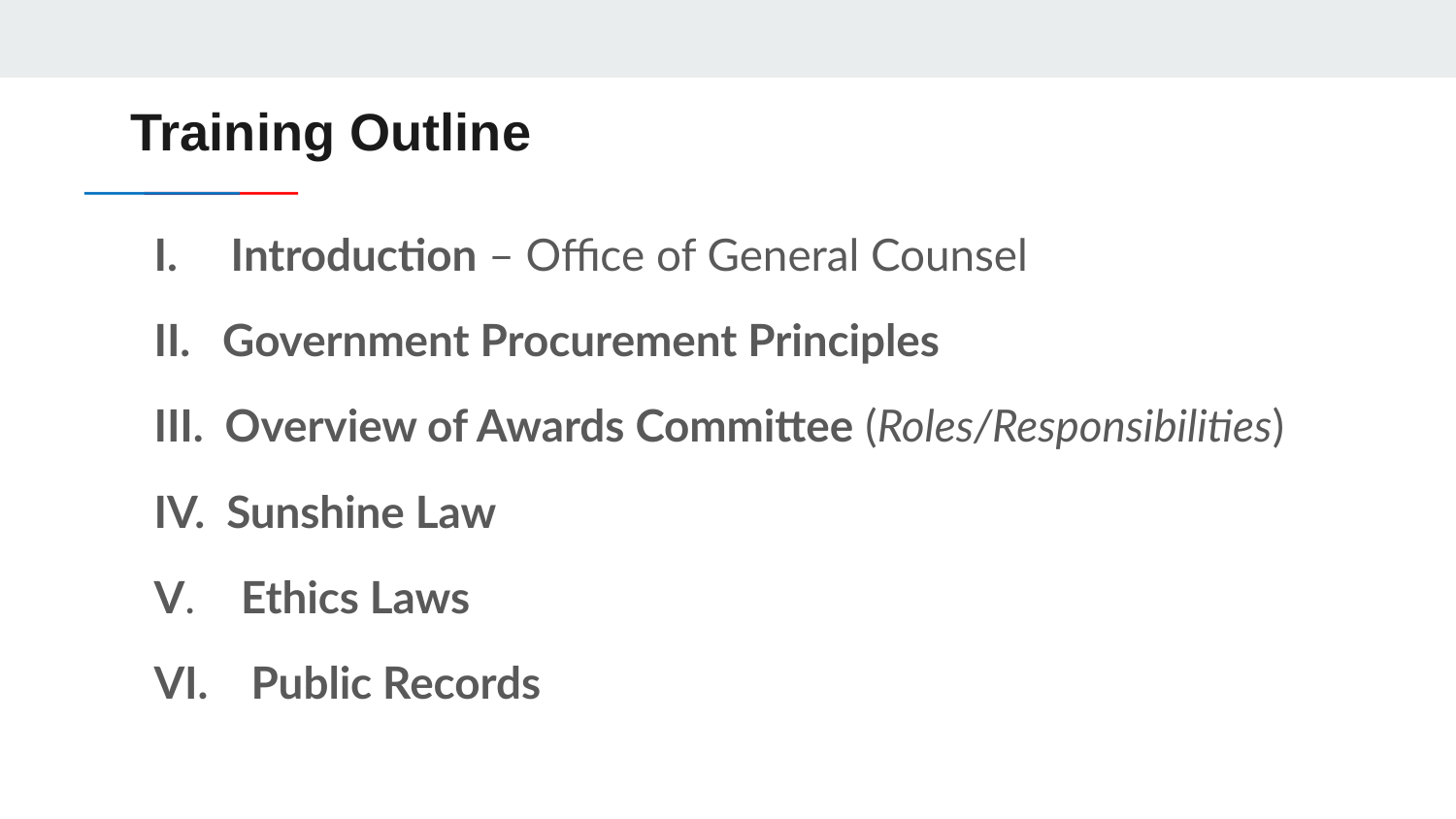

# Training Outline
I.     Introduction – Office of General Counsel
II.   Government Procurement Principles
III.  Overview of Awards Committee (Roles/Responsibilities)
IV.  Sunshine Law
V.    Ethics Laws
VI.    Public Records